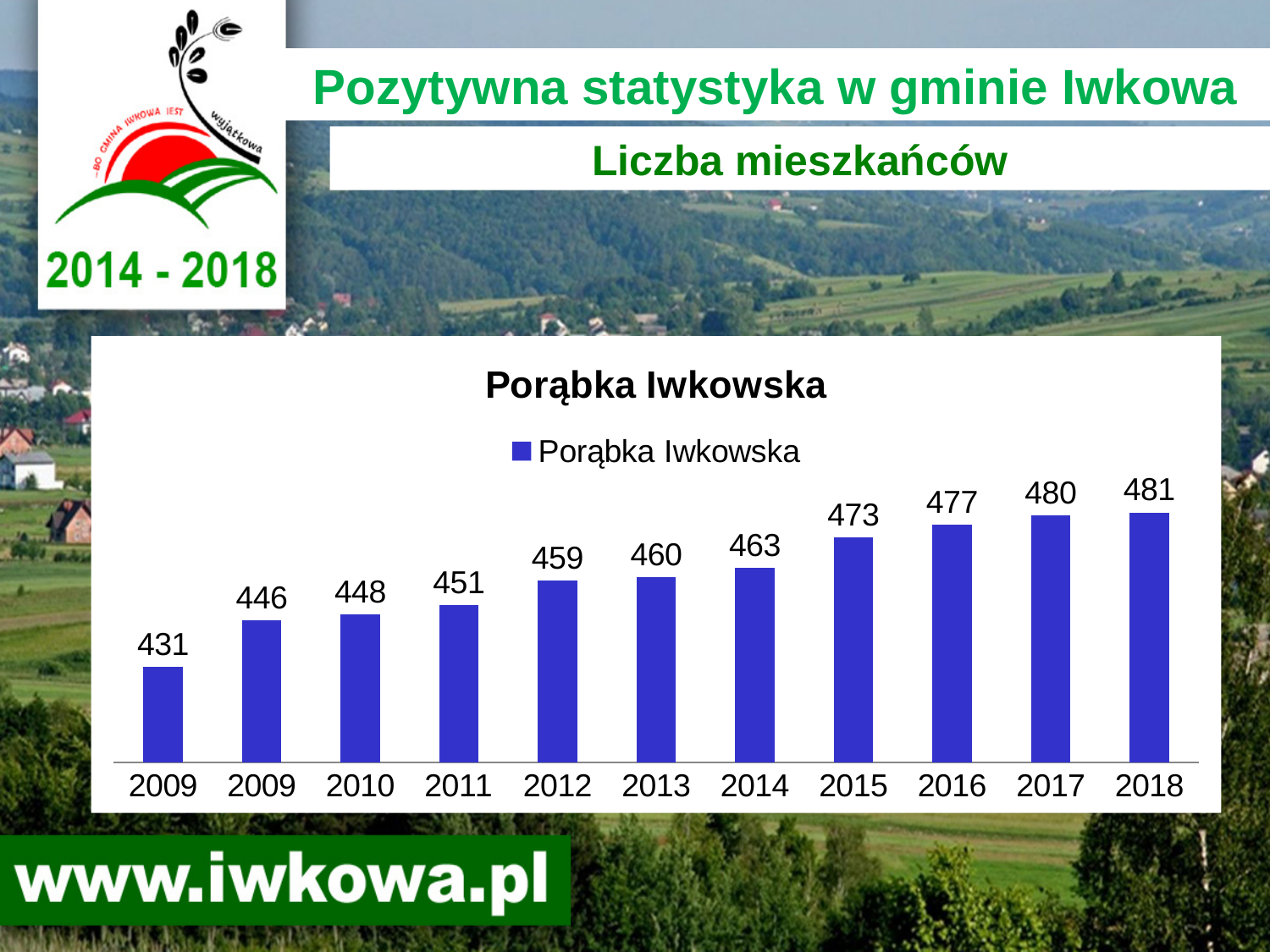

Pozytywna statystyka w gminie Iwkowa
Liczba mieszkańców

### Chart:

| Category | Porąbka Iwkowska |
|---|---|
| 2009 | 431.0 |
| 2009 | 446.0 |
| 2010 | 448.0 |
| 2011 | 451.0 |
| 2012 | 459.0 |
| 2013 | 460.0 |
| 2014 | 463.0 |
| 2015 | 473.0 |
| 2016 | 477.0 |
| 2017 | 480.0 |
| 2018 | 481.0 |